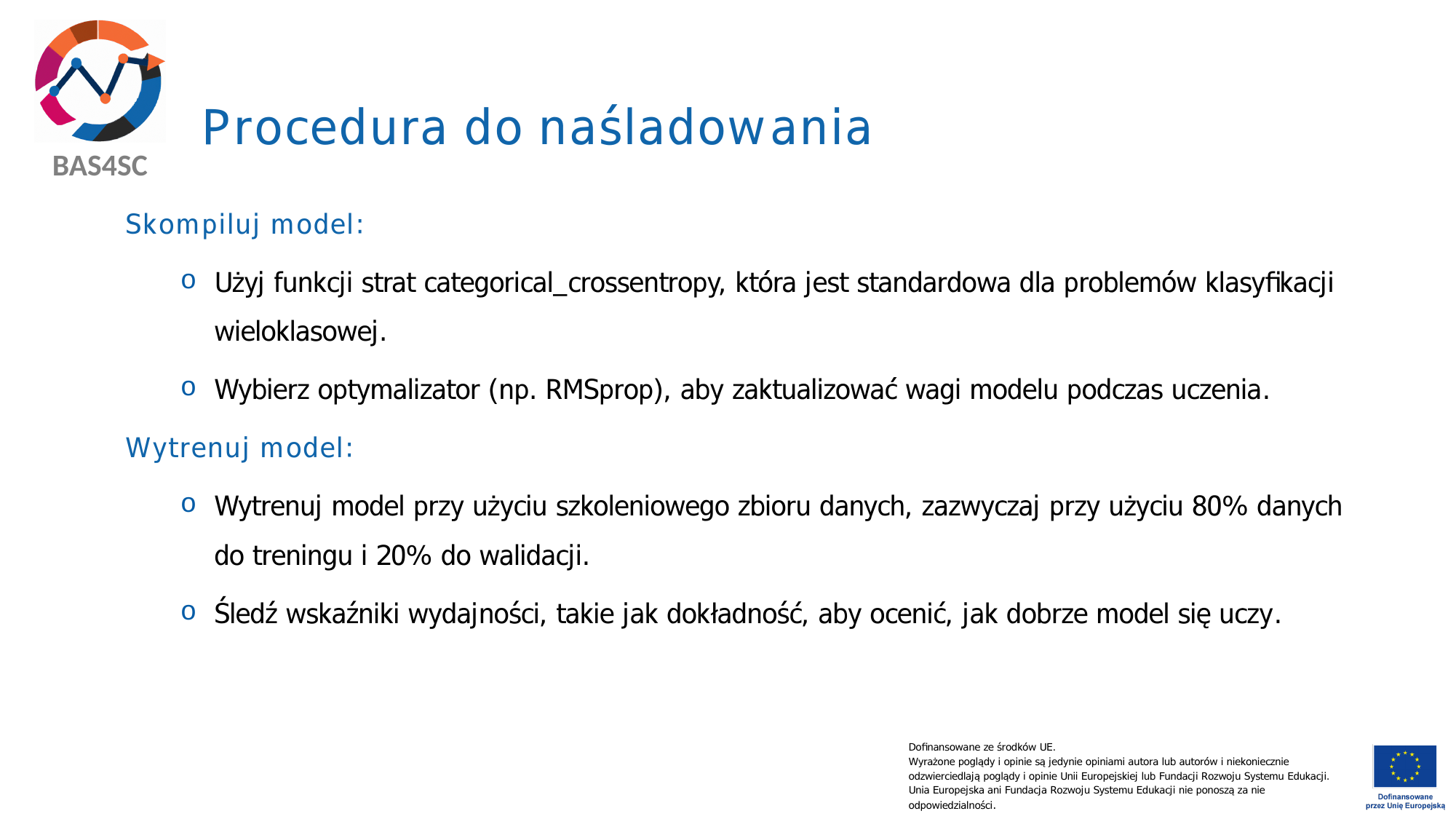

# Procedura do naśladowania
Skompiluj model:
Użyj funkcji strat categorical_crossentropy, która jest standardowa dla problemów klasyfikacji wieloklasowej.
Wybierz optymalizator (np. RMSprop), aby zaktualizować wagi modelu podczas uczenia.
Wytrenuj model:
Wytrenuj model przy użyciu szkoleniowego zbioru danych, zazwyczaj przy użyciu 80% danych do treningu i 20% do walidacji.
Śledź wskaźniki wydajności, takie jak dokładność, aby ocenić, jak dobrze model się uczy.